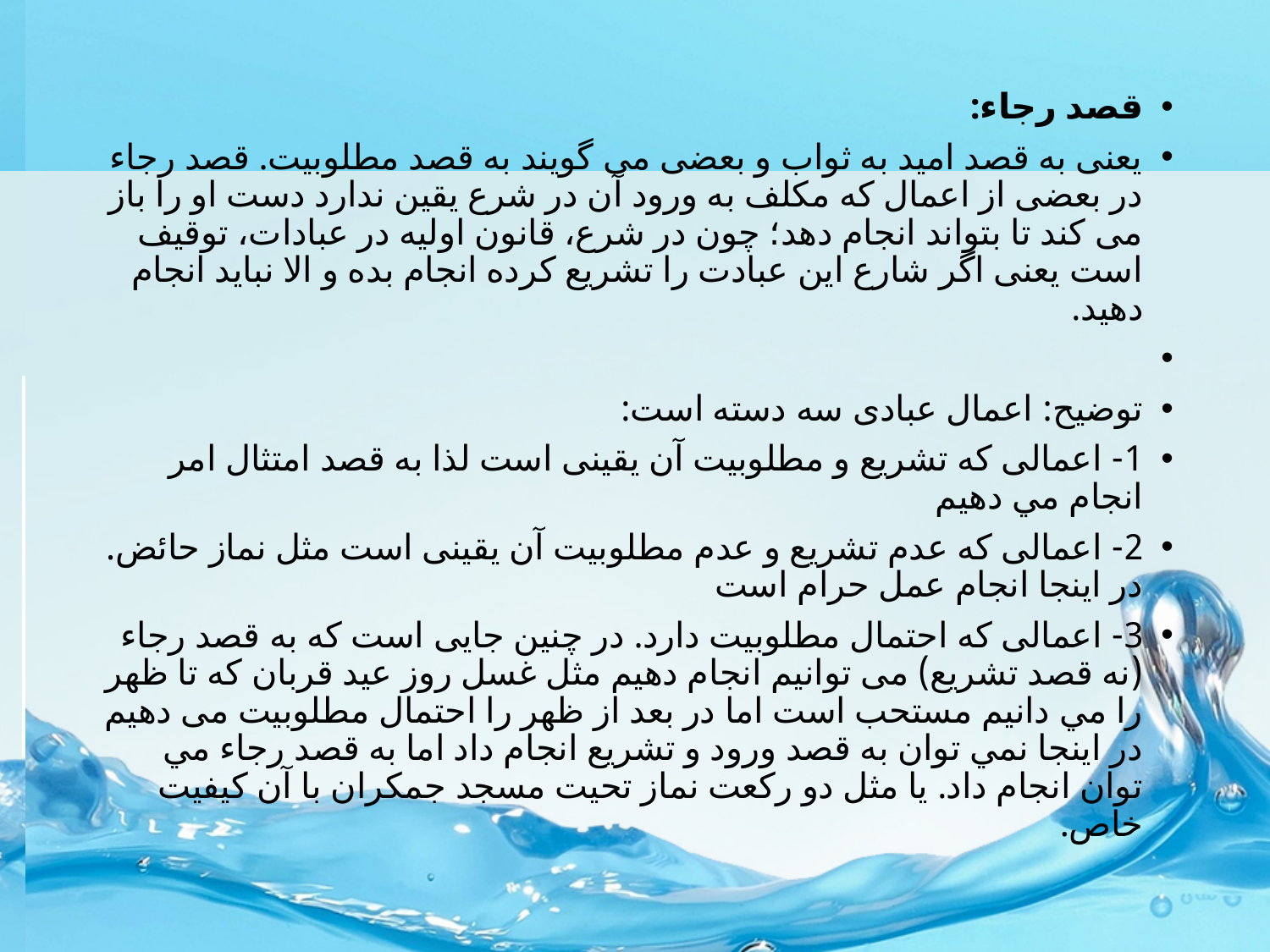

قصد رجاء:
یعنی به قصد امید به ثواب و بعضی می گویند به قصد مطلوبیت. قصد رجاء در بعضی از اعمال که مکلف به ورود آن در شرع يقين ندارد دست او را باز می کند تا بتواند انجام دهد؛ چون در شرع، قانون اوليه در عبادات، توقیف است یعنی اگر شارع این عبادت را تشریع کرده انجام بده و الا نباید انجام دهید.

توضیح: اعمال عبادی سه دسته است:
1- اعمالی که تشریع و مطلوبیت آن یقینی است لذا به قصد امتثال امر انجام مي دهيم
2- اعمالی که عدم تشریع و عدم مطلوبیت آن یقینی است مثل نماز حائض. در اينجا انجام عمل حرام است
3- اعمالی که احتمال مطلوبیت دارد. در چنین جایی است كه به قصد رجاء (نه قصد تشریع) می توانیم انجام دهیم مثل غسل روز عید قربان كه تا ظهر را مي دانيم مستحب است اما در بعد از ظهر را احتمال مطلوبیت می دهیم در اينجا نمي توان به قصد ورود و تشريع انجام داد اما به قصد رجاء مي توان انجام داد. یا مثل دو رکعت نماز تحیت مسجد جمکران با آن کیفیت خاص.